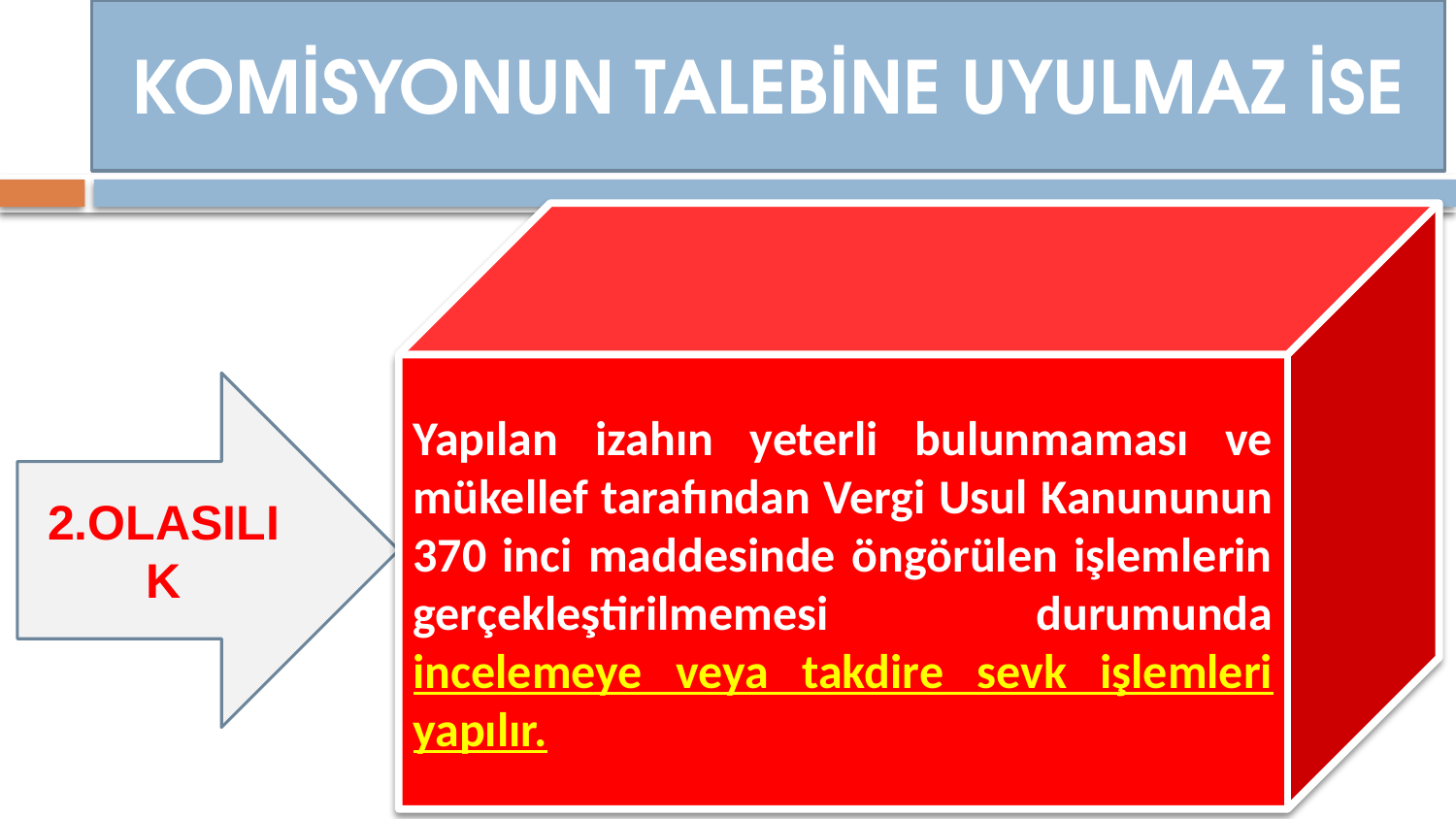

KOMİSYONUN TALEBİNE UYULMAZ İSE
Yapılan izahın yeterli bulunmaması ve mükellef tarafından Vergi Usul Kanununun 370 inci maddesinde öngörülen işlemlerin gerçekleştirilmemesi durumunda incelemeye veya takdire sevk işlemleri yapılır.
2.OLASILIK